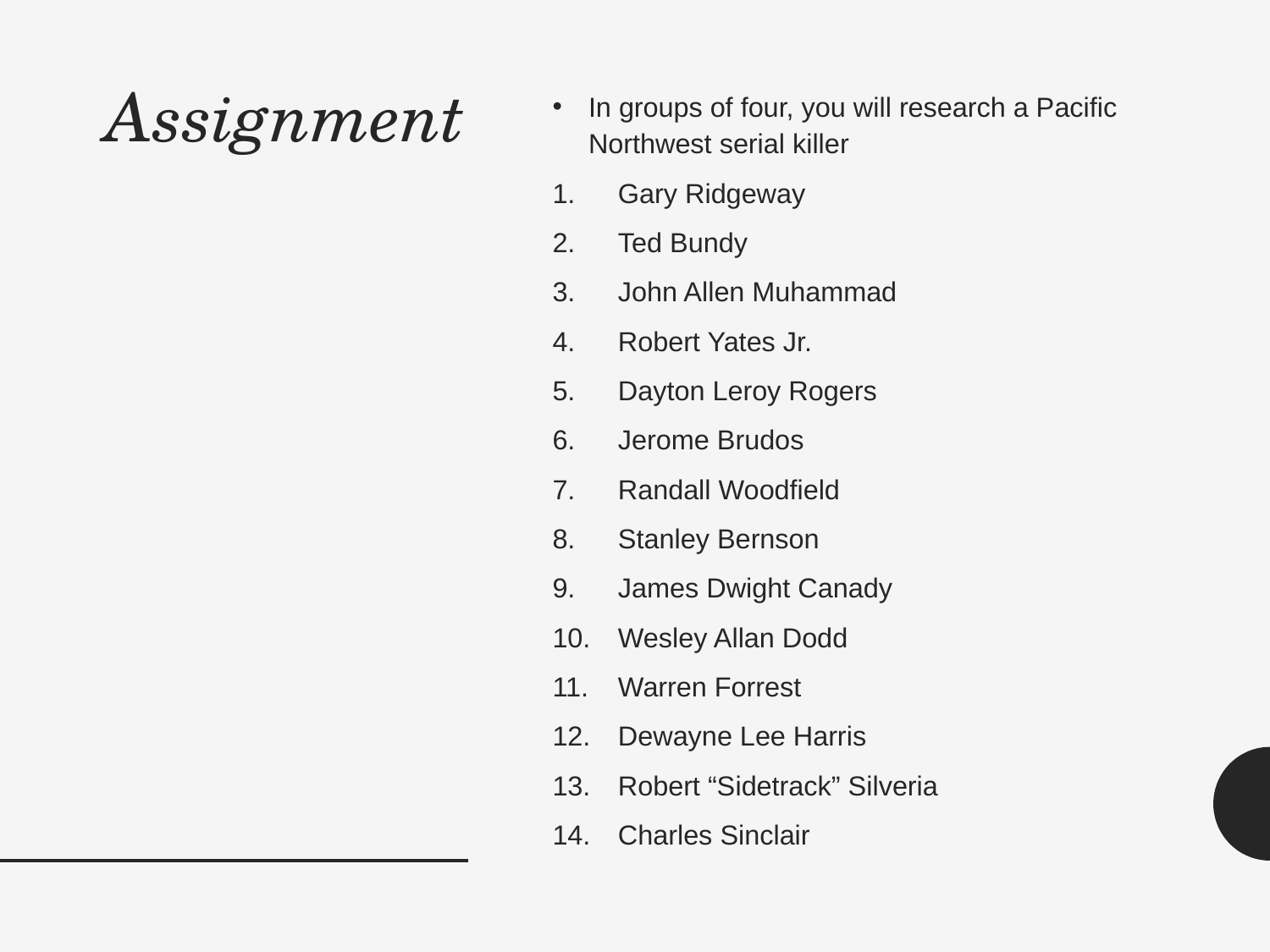

# Assignment
In groups of four, you will research a Pacific Northwest serial killer
Gary Ridgeway
Ted Bundy
John Allen Muhammad
Robert Yates Jr.
Dayton Leroy Rogers
Jerome Brudos
Randall Woodfield
Stanley Bernson
James Dwight Canady
Wesley Allan Dodd
Warren Forrest
Dewayne Lee Harris
Robert “Sidetrack” Silveria
Charles Sinclair